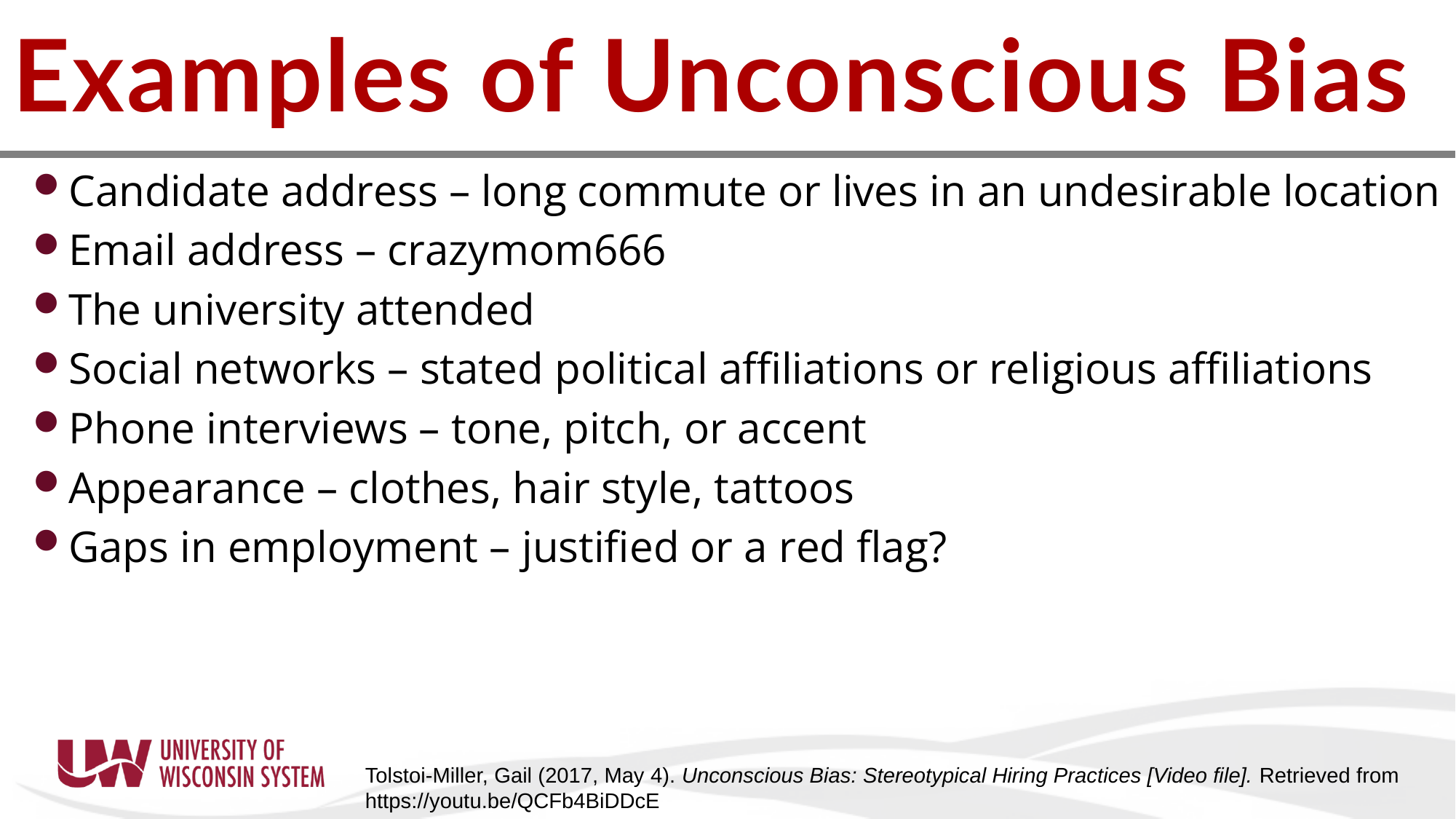

Examples of Unconscious Bias

Candidate address – long commute or lives in an undesirable location
Email address – crazymom666
The university attended
Social networks – stated political affiliations or religious affiliations
Phone interviews – tone, pitch, or accent
Appearance – clothes, hair style, tattoos
Gaps in employment – justified or a red flag?
Tolstoi-Miller, Gail (2017, May 4). Unconscious Bias: Stereotypical Hiring Practices [Video file]. Retrieved from https://youtu.be/QCFb4BiDDcE